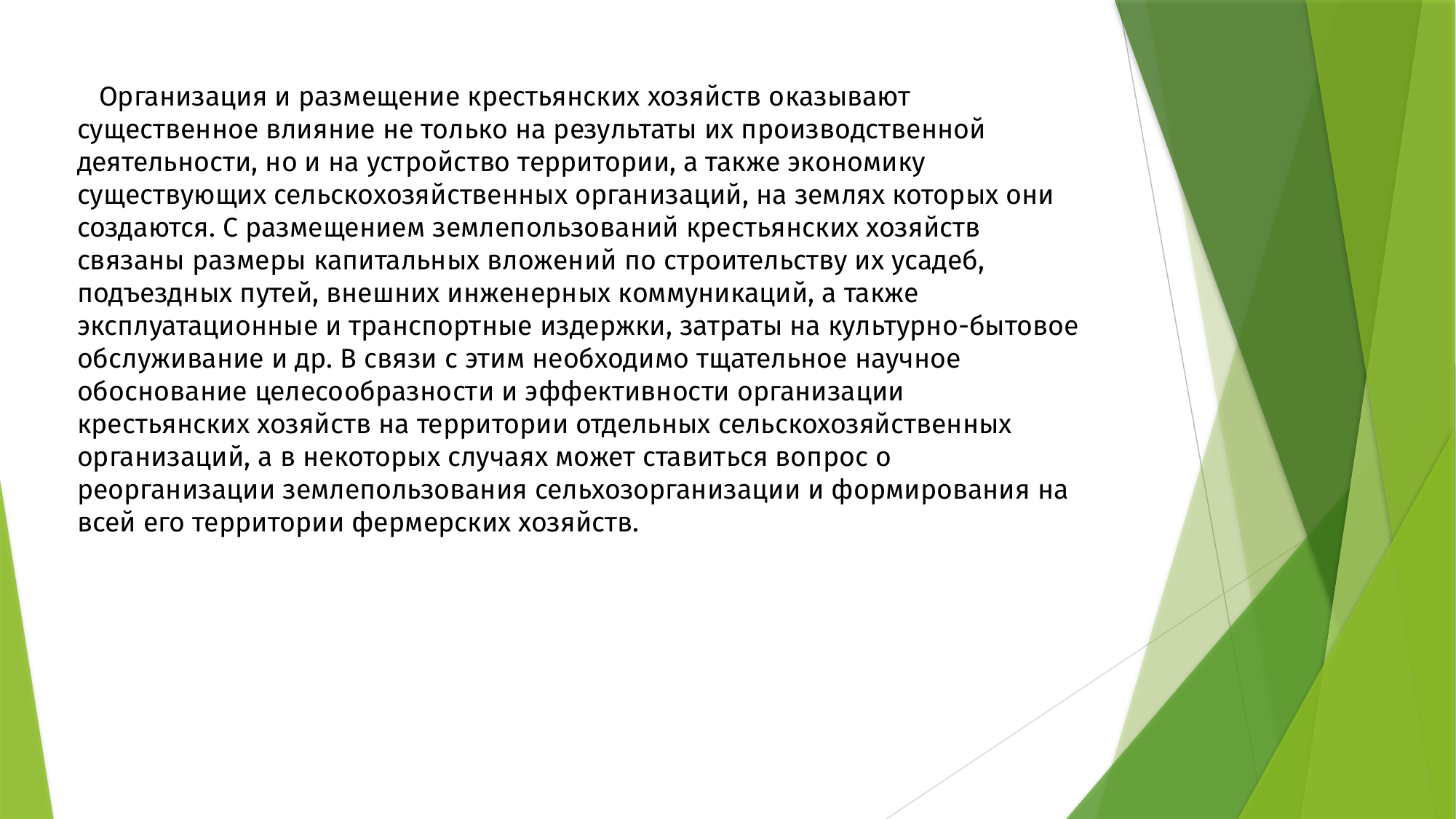

Организация и размещение крестьянских хозяйств оказывают существенное влияние не только на результаты их производственной деятельности, но и на устройство территории, а также экономику существующих сельскохозяйственных организаций, на землях которых они создаются. С размещением землепользований крестьянских хозяйств связаны размеры капитальных вложений по строительству их усадеб, подъездных путей, внешних инженерных коммуникаций, а также эксплуатационные и транспортные издержки, затраты на культурно-бытовое обслуживание и др. В связи с этим необходимо тщательное научное обоснование целесообразности и эффективности организации крестьянских хозяйств на территории отдельных сельскохозяйственных организаций, а в некоторых случаях может ставиться вопрос о реорганизации землепользования сельхозорганизации и формирования на всей его территории фермерских хозяйств.